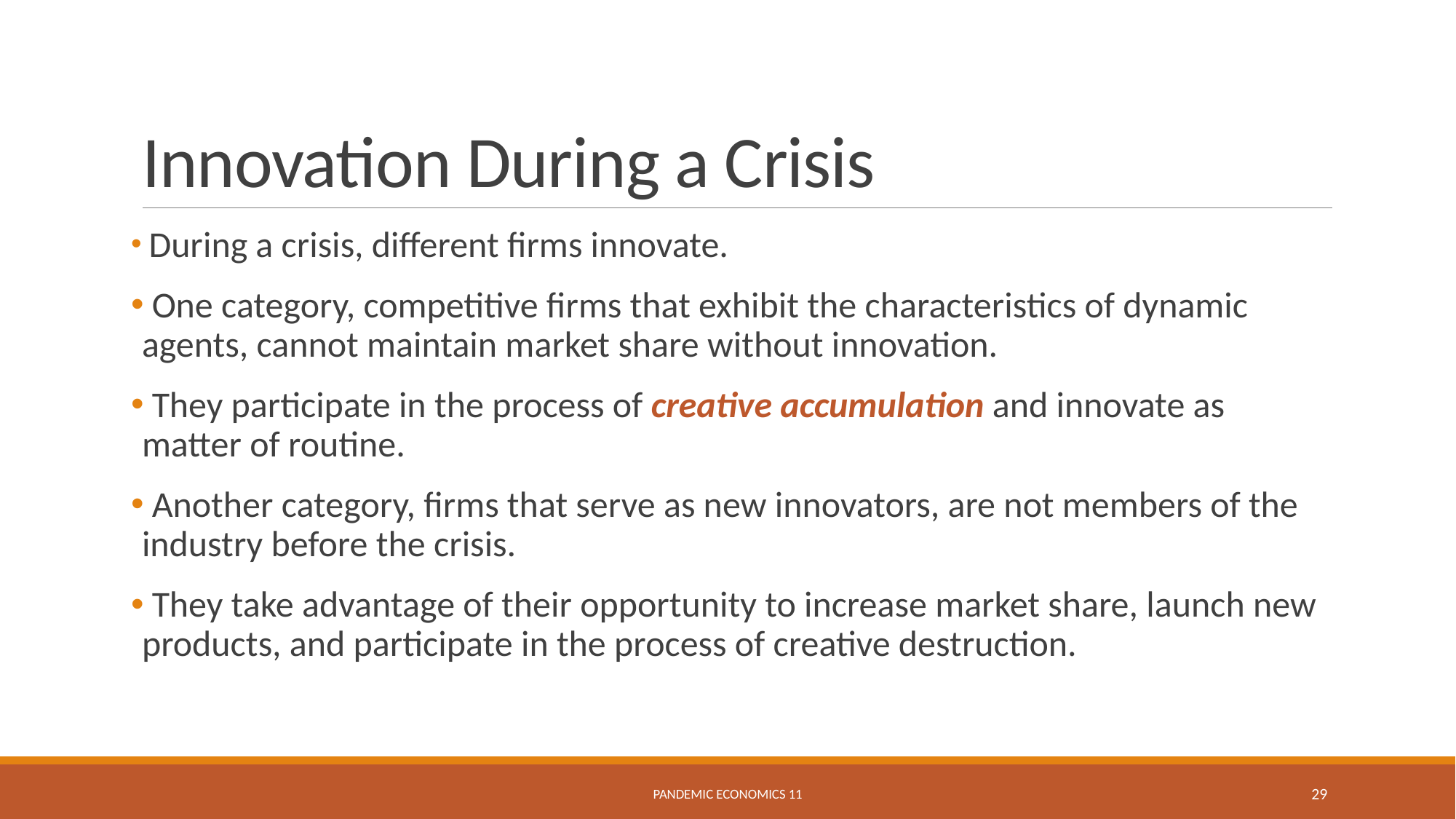

# Innovation During a Crisis
 During a crisis, different firms innovate.
 One category, competitive firms that exhibit the characteristics of dynamic agents, cannot maintain market share without innovation.
 They participate in the process of creative accumulation and innovate as matter of routine.
 Another category, firms that serve as new innovators, are not members of the industry before the crisis.
 They take advantage of their opportunity to increase market share, launch new products, and participate in the process of creative destruction.
Pandemic Economics 11
29